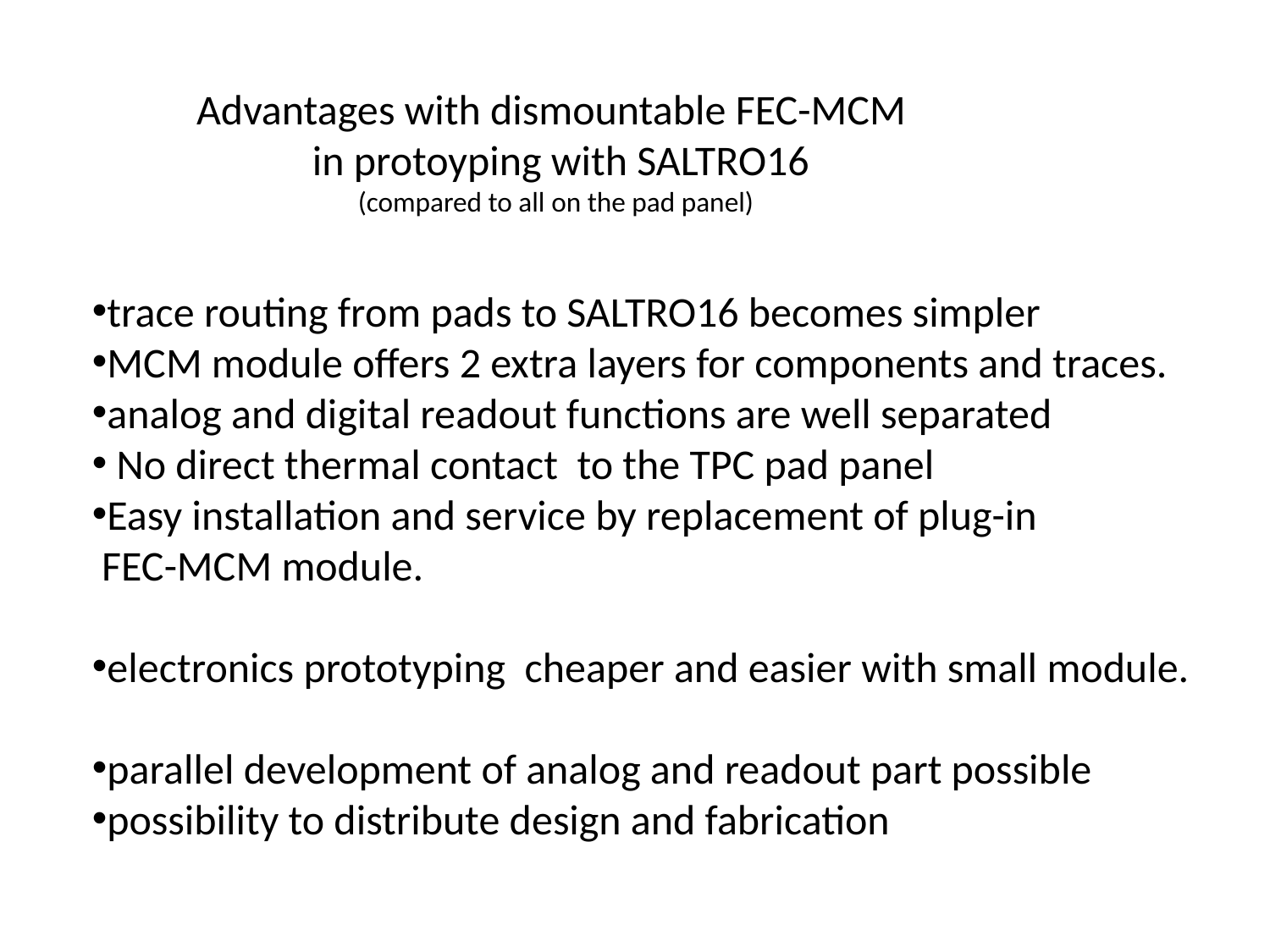

Advantages with dismountable FEC-MCM
 in protoyping with SALTRO16
(compared to all on the pad panel)

trace routing from pads to SALTRO16 becomes simpler
MCM module offers 2 extra layers for components and traces.
analog and digital readout functions are well separated
 No direct thermal contact  to the TPC pad panel
Easy installation and service by replacement of plug-in
 FEC-MCM module.

electronics prototyping  cheaper and easier with small module.

parallel development of analog and readout part possible
possibility to distribute design and fabrication